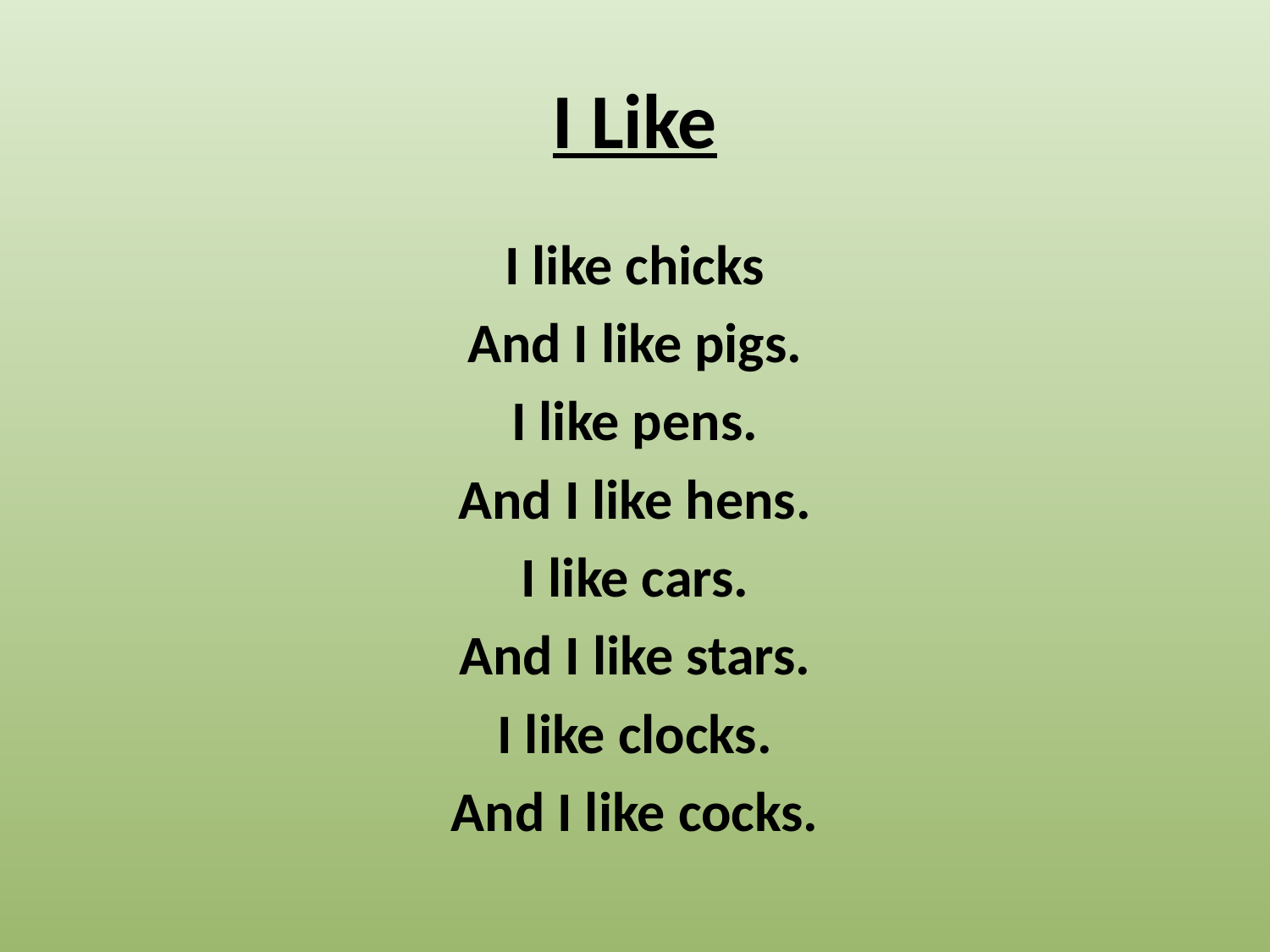

# I Like
I like chicks
And I like pigs.
I like pens.
And I like hens.
I like cars.
And I like stars.
I like clocks.
And I like cocks.